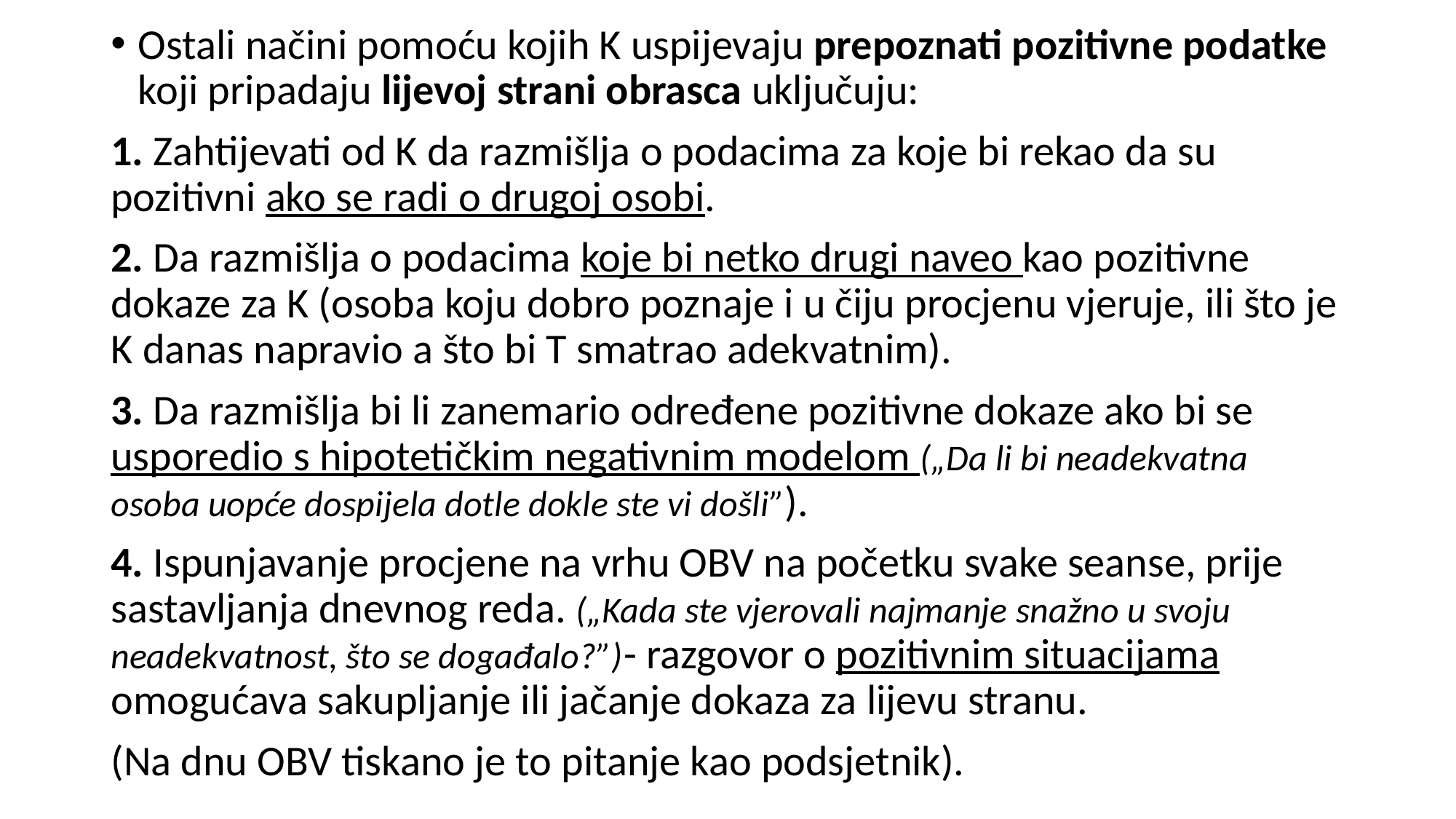

Ostali načini pomoću kojih K uspijevaju prepoznati pozitivne podatke koji pripadaju lijevoj strani obrasca uključuju:
1. Zahtijevati od K da razmišlja o podacima za koje bi rekao da su pozitivni ako se radi o drugoj osobi.
2. Da razmišlja o podacima koje bi netko drugi naveo kao pozitivne dokaze za K (osoba koju dobro poznaje i u čiju procjenu vjeruje, ili što je K danas napravio a što bi T smatrao adekvatnim).
3. Da razmišlja bi li zanemario određene pozitivne dokaze ako bi se usporedio s hipotetičkim negativnim modelom („Da li bi neadekvatna osoba uopće dospijela dotle dokle ste vi došli”).
4. Ispunjavanje procjene na vrhu OBV na početku svake seanse, prije sastavljanja dnevnog reda. („Kada ste vjerovali najmanje snažno u svoju neadekvatnost, što se događalo?”)- razgovor o pozitivnim situacijama omogućava sakupljanje ili jačanje dokaza za lijevu stranu.
(Na dnu OBV tiskano je to pitanje kao podsjetnik).